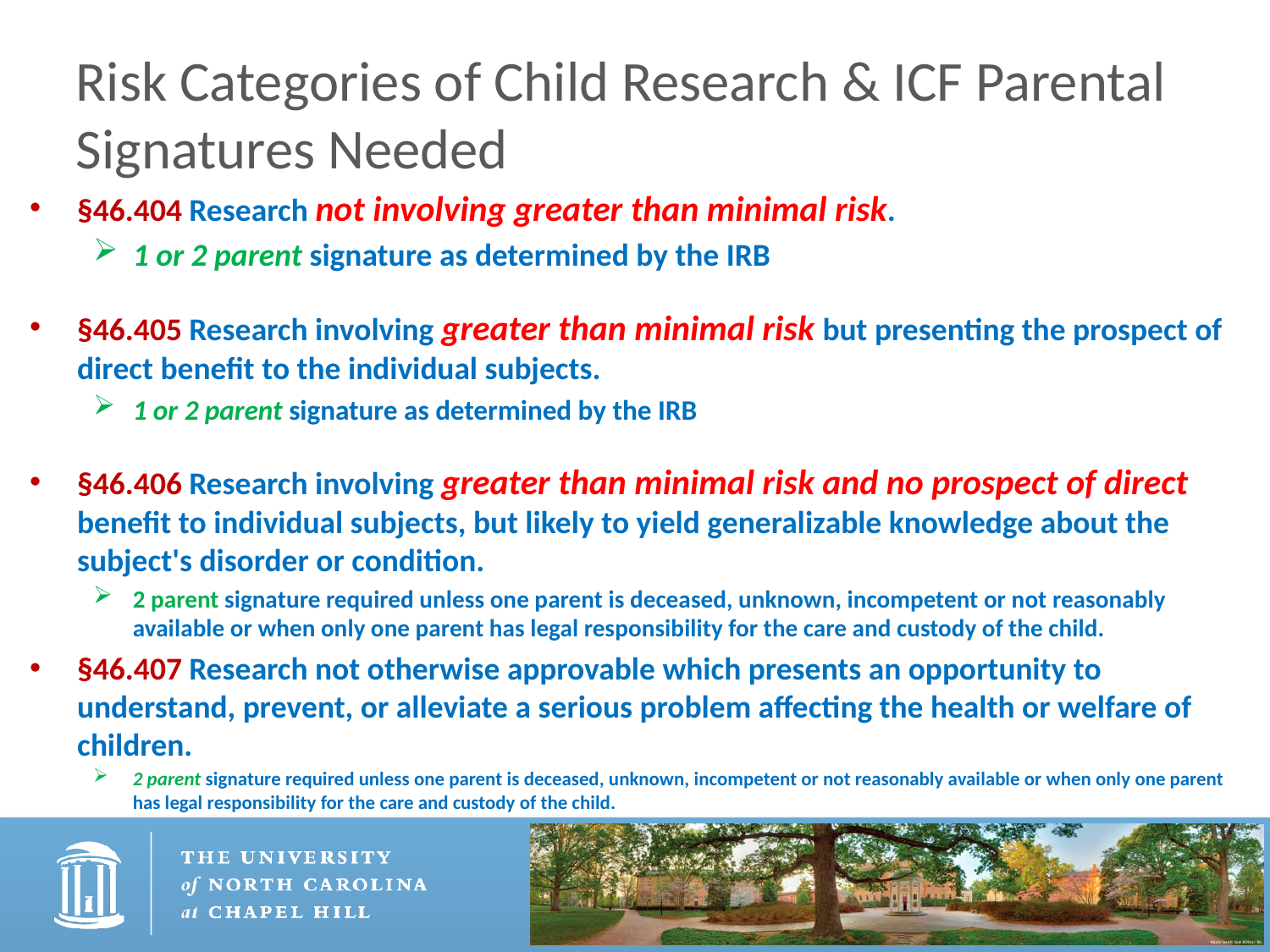

# Risk Categories of Child Research & ICF Parental Signatures Needed
§46.404 Research not involving greater than minimal risk.
1 or 2 parent signature as determined by the IRB

§46.405 Research involving greater than minimal risk but presenting the prospect of direct benefit to the individual subjects.
1 or 2 parent signature as determined by the IRB

§46.406 Research involving greater than minimal risk and no prospect of direct benefit to individual subjects, but likely to yield generalizable knowledge about the subject's disorder or condition.
2 parent signature required unless one parent is deceased, unknown, incompetent or not reasonably available or when only one parent has legal responsibility for the care and custody of the child.
§46.407 Research not otherwise approvable which presents an opportunity to understand, prevent, or alleviate a serious problem affecting the health or welfare of children.
2 parent signature required unless one parent is deceased, unknown, incompetent or not reasonably available or when only one parent has legal responsibility for the care and custody of the child.